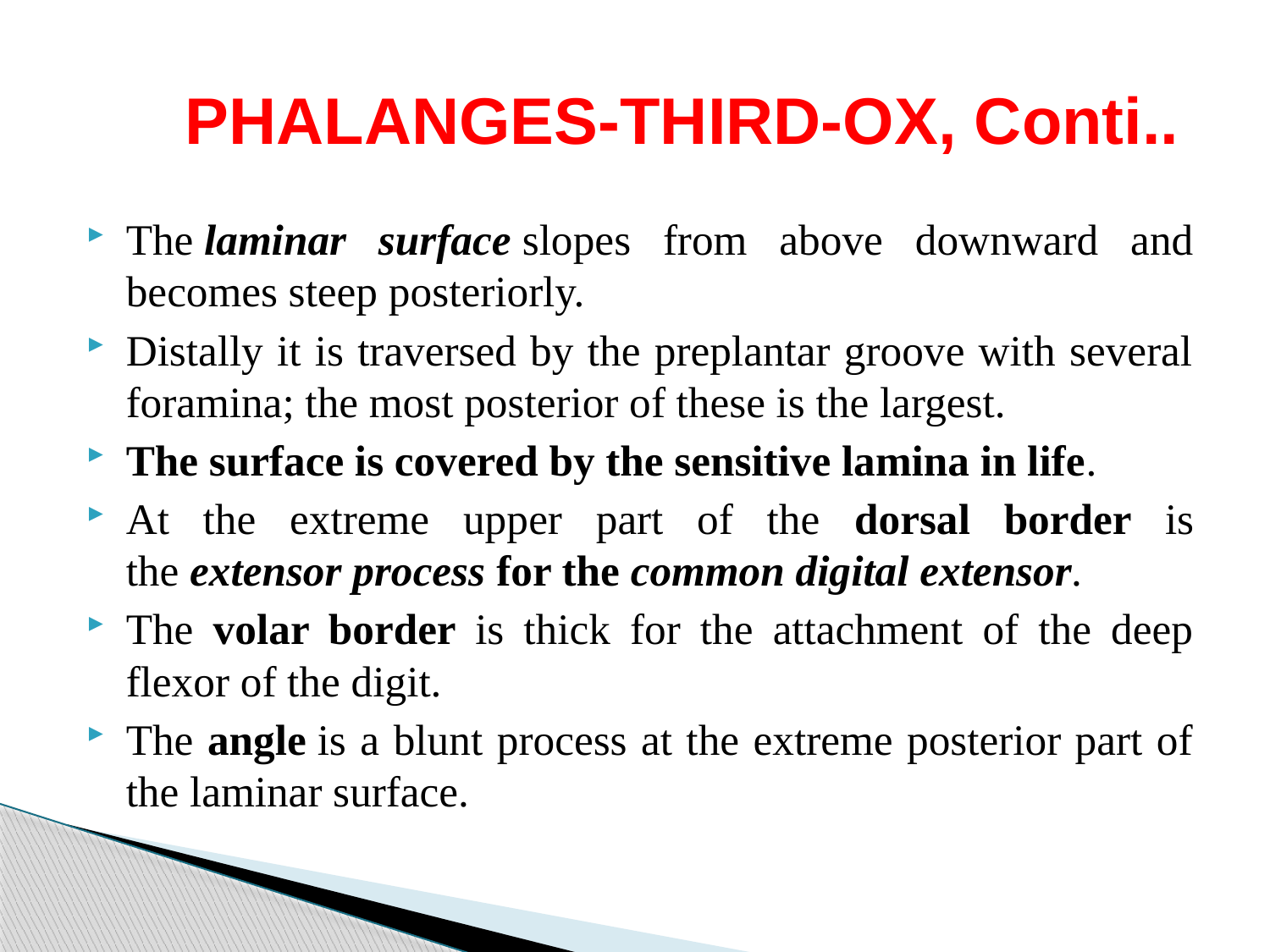

# PHALANGES-THIRD-OX, Conti..
The laminar surface slopes from above downward and becomes steep posteriorly.
Distally it is traversed by the preplantar groove with several foramina; the most posterior of these is the largest.
The surface is covered by the sensitive lamina in life.
At the extreme upper part of the dorsal border is the extensor process for the common digital extensor.
The volar border is thick for the attachment of the deep flexor of the digit.
The angle is a blunt process at the extreme posterior part of the laminar surface.